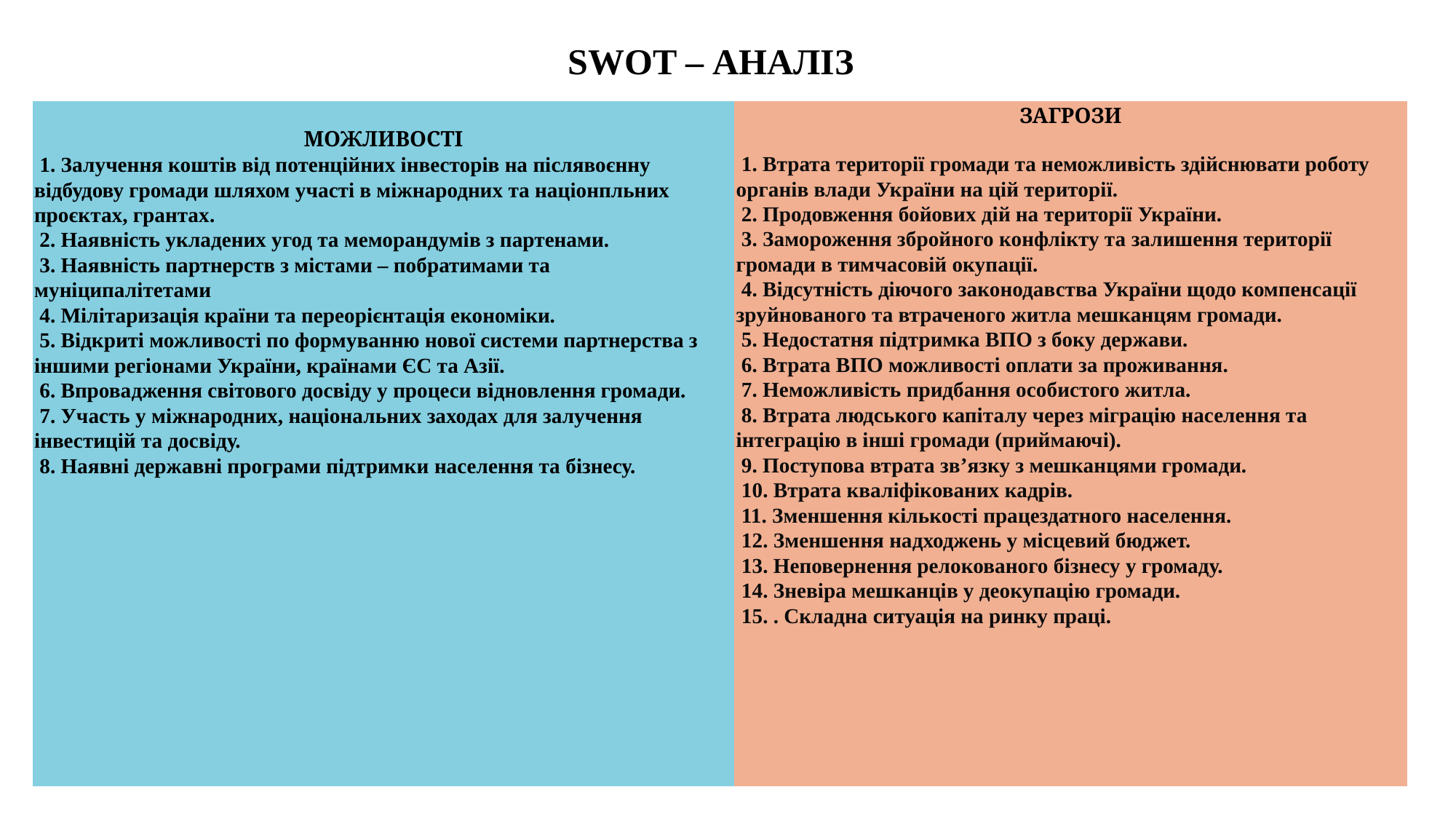

SWOT – АНАЛІЗ

| МОЖЛИВОСТІ 1. Залучення коштів від потенційних інвесторів на післявоєнну відбудову громади шляхом участі в міжнародних та націонпльних проєктах, грантах. 2. Наявність укладених угод та меморандумів з партенами. 3. Наявність партнерств з містами – побратимами та муніципалітетами 4. Мілітаризація країни та переорієнтація економіки. 5. Відкриті можливості по формуванню нової системи партнерства з іншими регіонами України, країнами ЄС та Азії. 6. Впровадження світового досвіду у процеси відновлення громади. 7. Участь у міжнародних, національних заходах для залучення інвестицій та досвіду. 8. Наявні державні програми підтримки населення та бізнесу. | ЗАГРОЗИ 1. Втрата території громади та неможливість здійснювати роботу органів влади України на цій території. 2. Продовження бойових дій на території України. 3. Замороження збройного конфлікту та залишення території громади в тимчасовій окупації. 4. Відсутність діючого законодавства України щодо компенсації зруйнованого та втраченого житла мешканцям громади. 5. Недостатня підтримка ВПО з боку держави. 6. Втрата ВПО можливості оплати за проживання. 7. Неможливість придбання особистого житла. 8. Втрата людського капіталу через міграцію населення та інтеграцію в інші громади (приймаючі). 9. Поступова втрата зв’язку з мешканцями громади. 10. Втрата кваліфікованих кадрів. 11. Зменшення кількості працездатного населення. 12. Зменшення надходжень у місцевий бюджет. 13. Неповернення релокованого бізнесу у громаду. 14. Зневіра мешканців у деокупацію громади. 15. . Складна ситуація на ринку праці. |
| --- | --- |